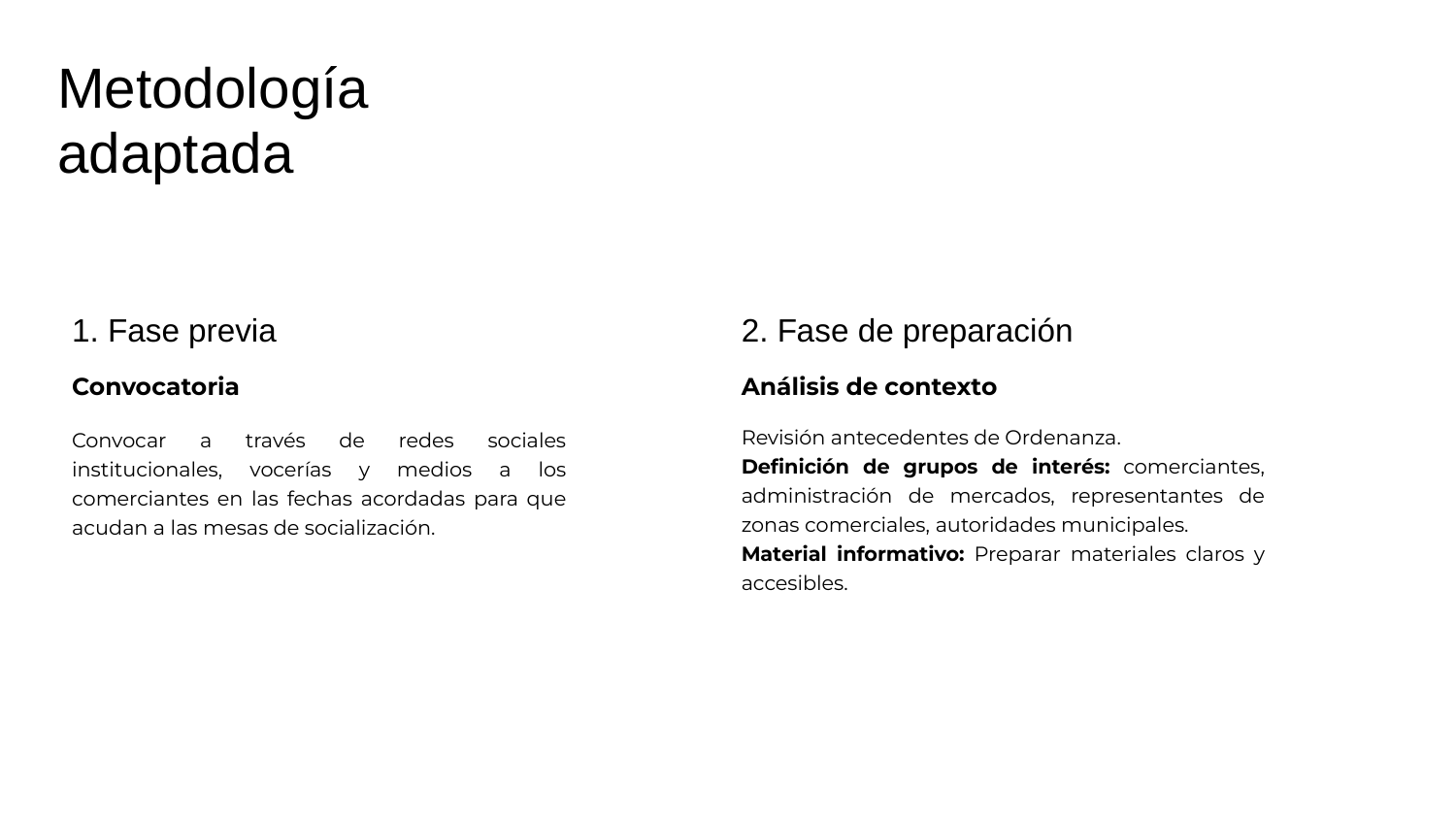

Metodología adaptada

1. Fase previa
2. Fase de preparación
Análisis de contexto
Convocatoria
Revisión antecedentes de Ordenanza.
Definición de grupos de interés: comerciantes, administración de mercados, representantes de zonas comerciales, autoridades municipales.
Material informativo: Preparar materiales claros y accesibles.
Convocar a través de redes sociales institucionales, vocerías y medios a los comerciantes en las fechas acordadas para que acudan a las mesas de socialización.